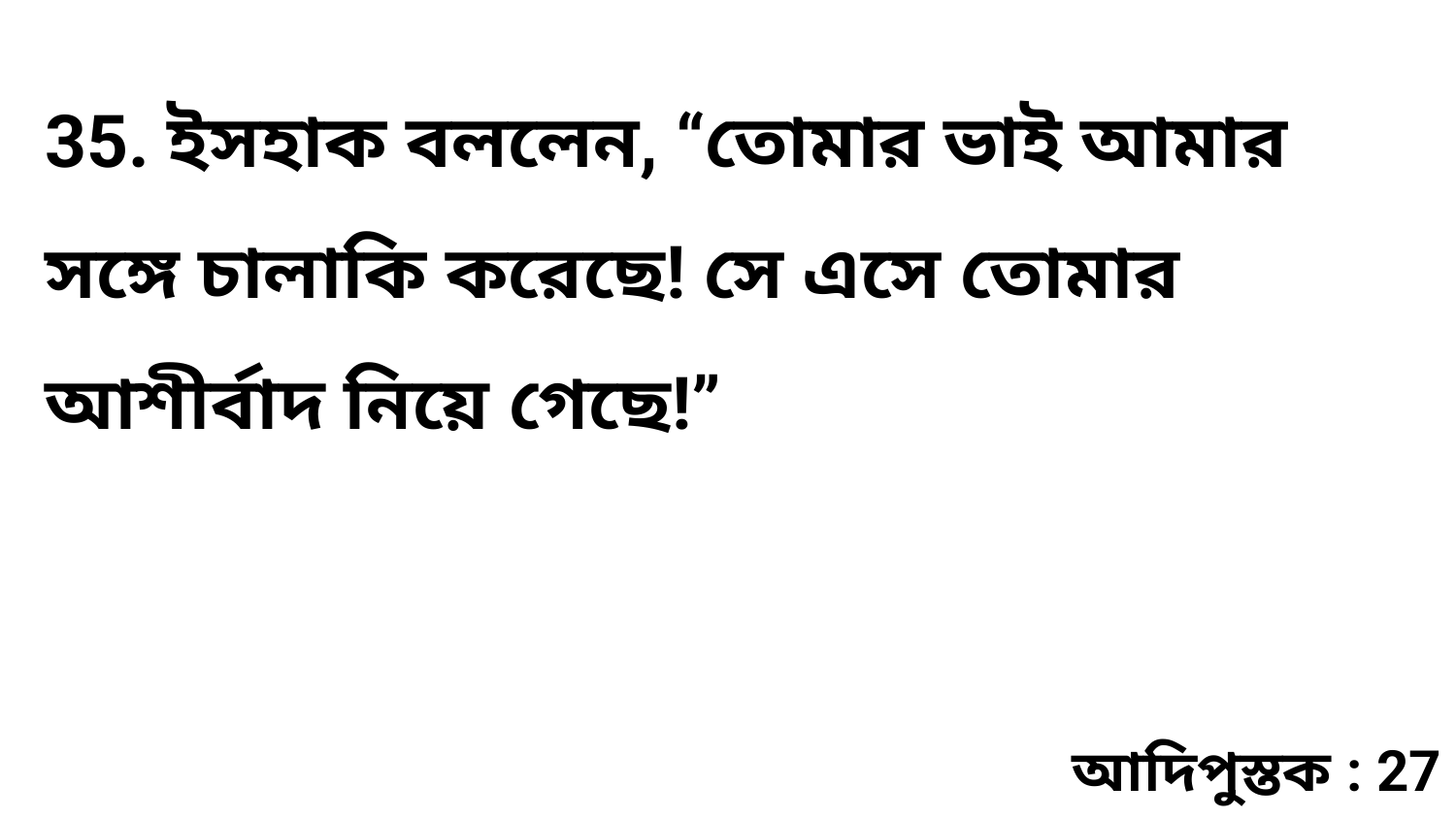

35. ইসহাক বললেন, “তোমার ভাই আমার সঙ্গে চালাকি করেছে! সে এসে তোমার আশীর্বাদ নিয়ে গেছে!”
আদিপুস্তক : 27